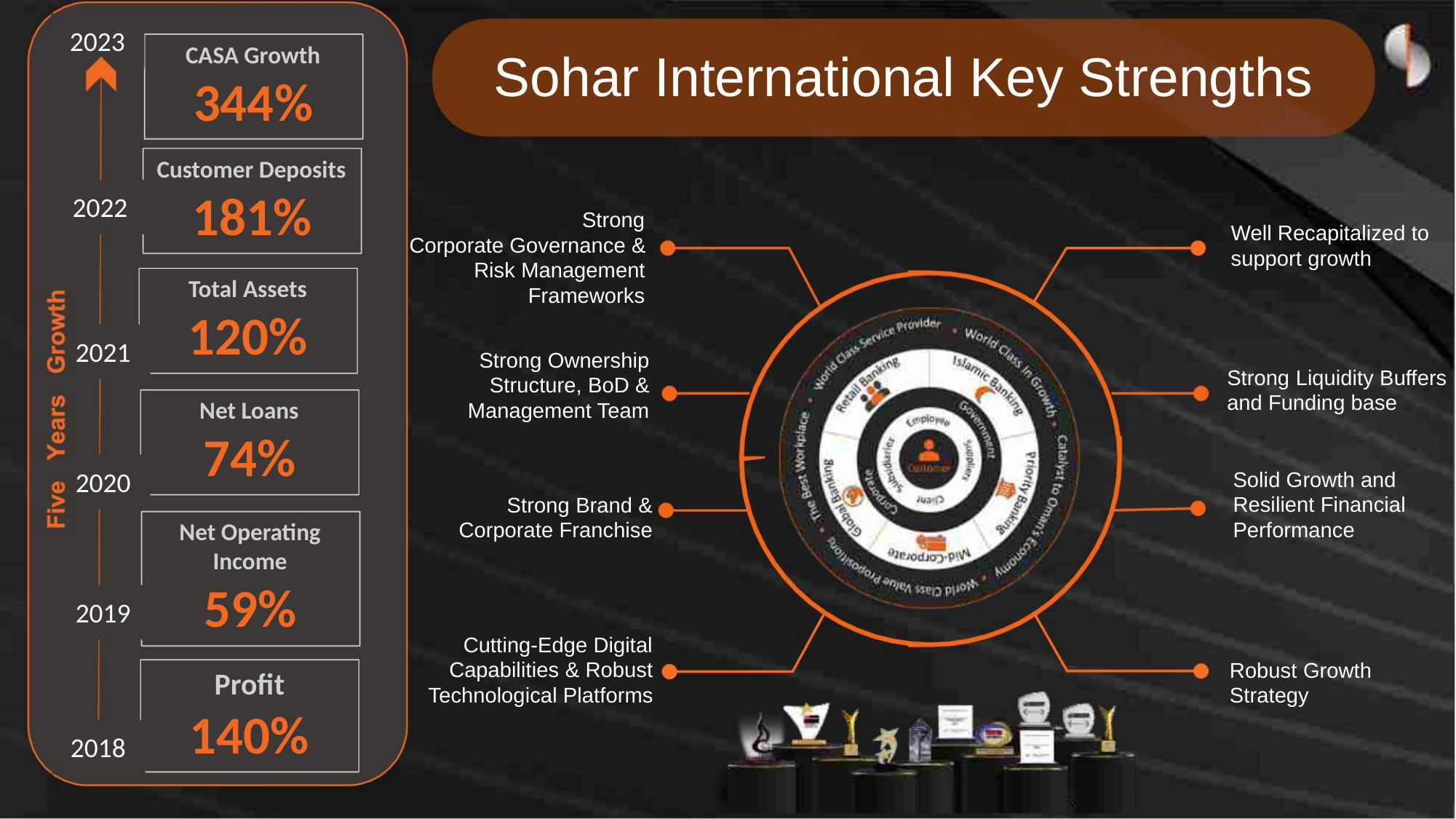

2023
2022
CASA Growth
344%
Sohar International Key Strengths
Customer Deposits
181%
Strong
Well Recapitalized to
Corporate Governance &
Risk Management
Frameworks
support growth
Total Assets
120%
2021
2020
2019
Strong Ownership
Structure, BoD &
Management Team
Strong Liquidity Buffers
and Funding base
Net Loans
74%
Solid Growth and
Resilient Financial
Performance
Strong Brand &
Corporate Franchise
Net Operating
Income
59%
Cutting-Edge Digital
Capabilities & Robust
Technological Platforms
Robust Growth
Strategy
Profit
140%
2018